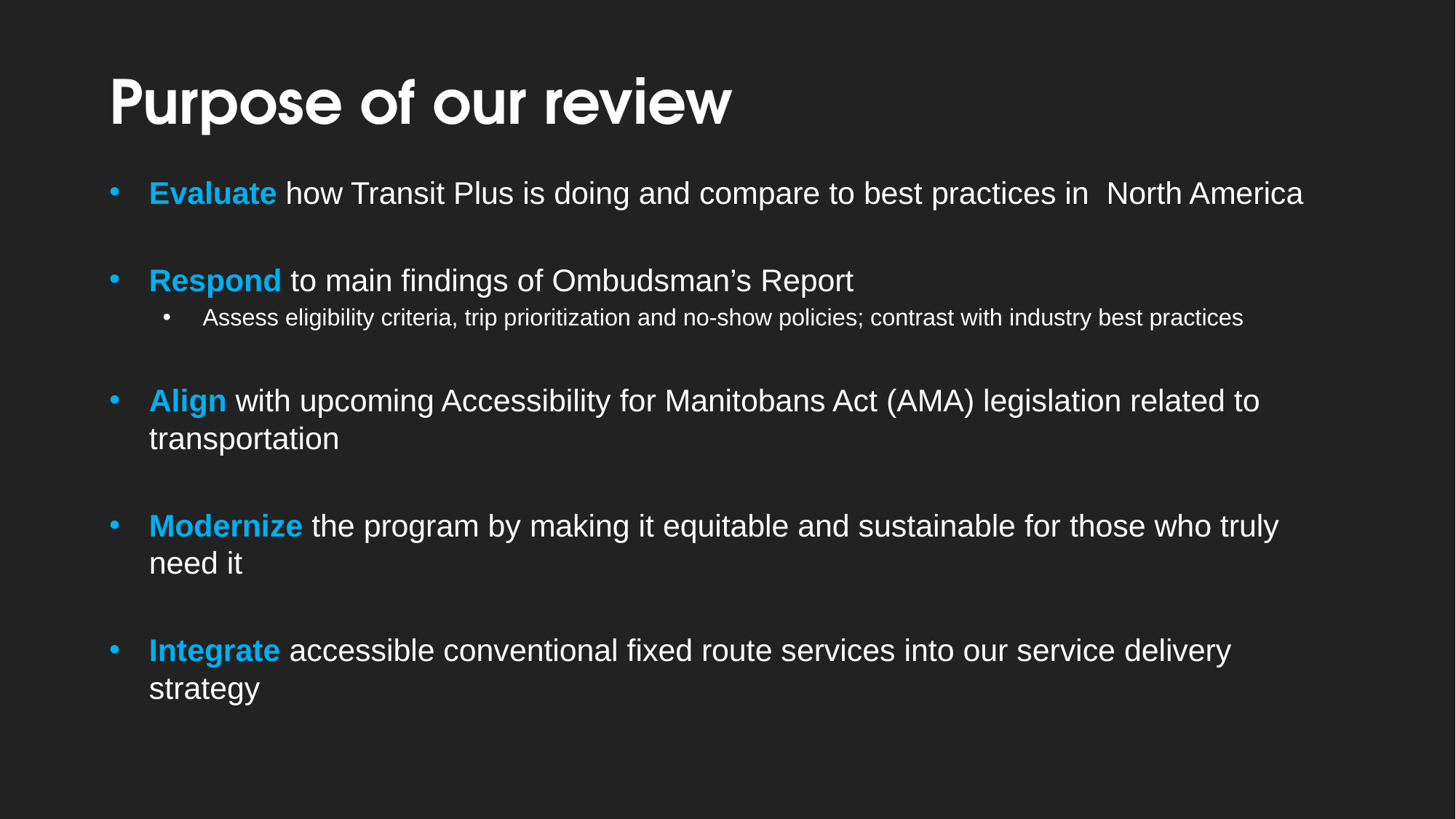

# Purpose of our review
Evaluate how Transit Plus is doing and compare to best practices in  North America

Respond to main findings of Ombudsman’s Report
Assess eligibility criteria, trip prioritization and no-show policies; contrast with industry best practices

Align with upcoming Accessibility for Manitobans Act (AMA) legislation related to transportation

Modernize the program by making it equitable and sustainable for those who truly need it

Integrate accessible conventional fixed route services into our service delivery strategy